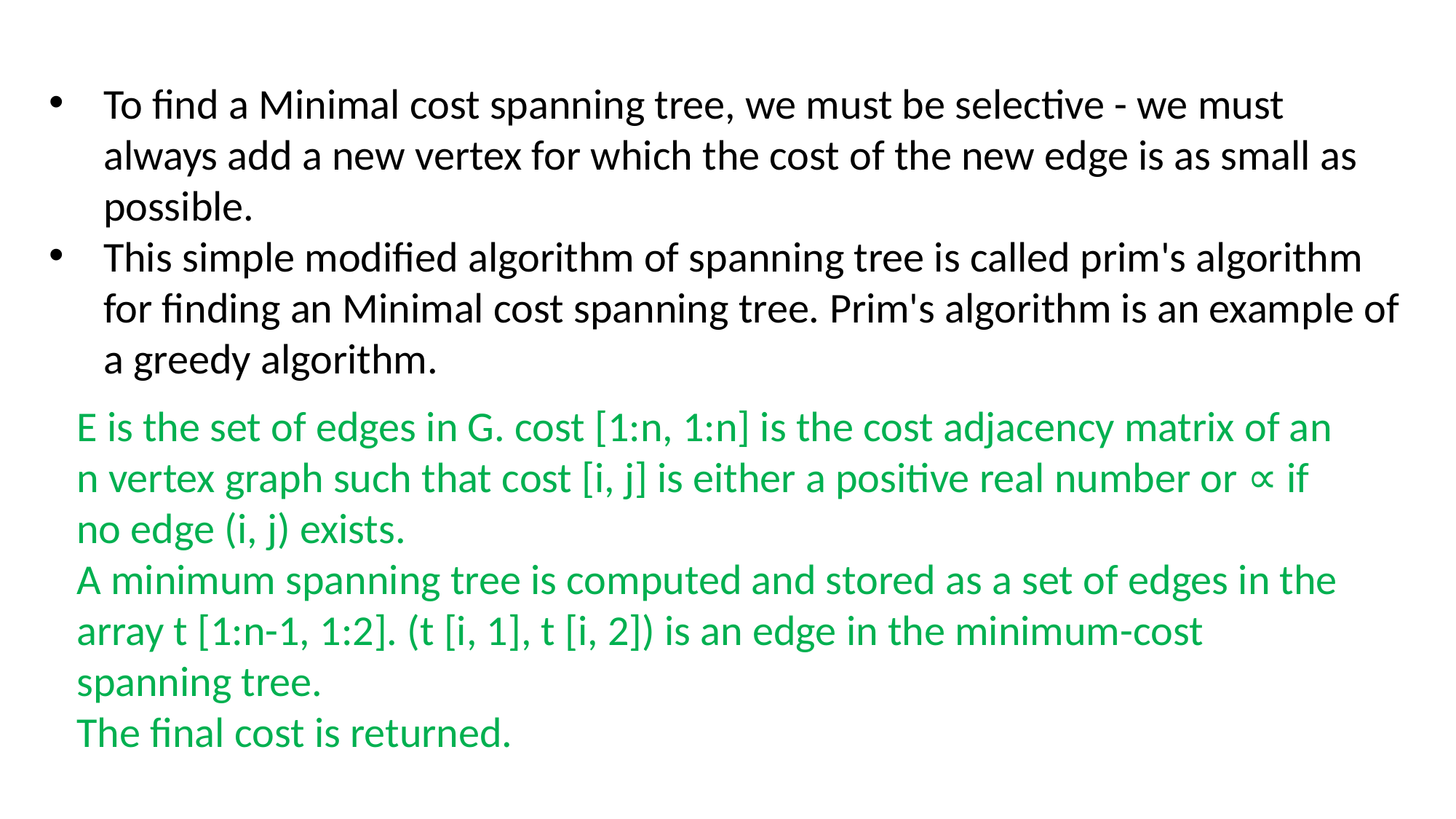

To find a Minimal cost spanning tree, we must be selective - we must always add a new vertex for which the cost of the new edge is as small as possible.
This simple modified algorithm of spanning tree is called prim's algorithm for finding an Minimal cost spanning tree. Prim's algorithm is an example of a greedy algorithm.
E is the set of edges in G. cost [1:n, 1:n] is the cost adjacency matrix of an n vertex graph such that cost [i, j] is either a positive real number or ∝ if no edge (i, j) exists.
A minimum spanning tree is computed and stored as a set of edges in the array t [1:n-1, 1:2]. (t [i, 1], t [i, 2]) is an edge in the minimum-cost spanning tree.
The final cost is returned.